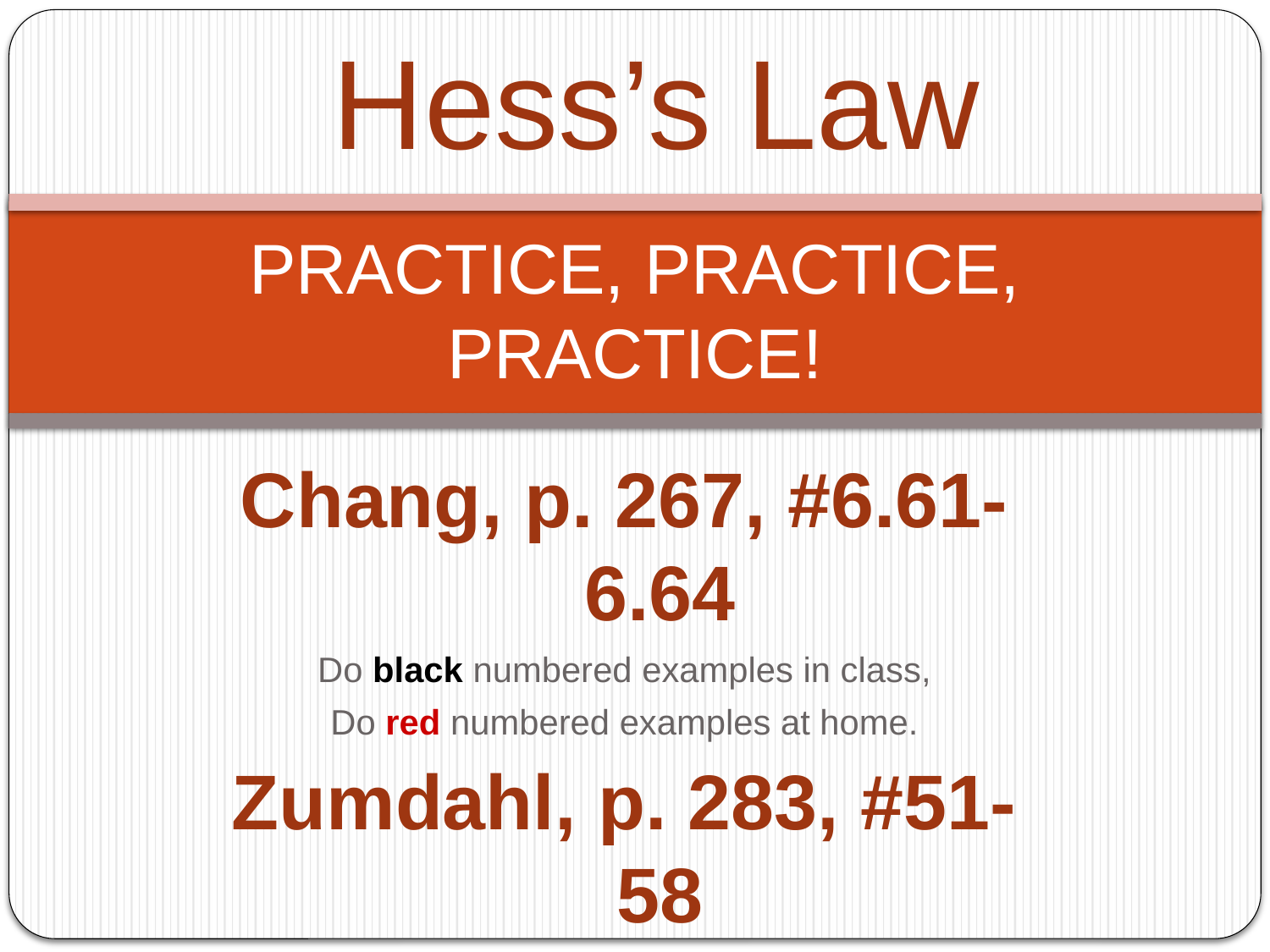

Hess’s Law
# PRACTICE, PRACTICE, PRACTICE!
Chang, p. 267, #6.61-6.64
Do black numbered examples in class,
Do red numbered examples at home.
Zumdahl, p. 283, #51-58
Do black numbered examples in class,
Do blue numbered examples at home.